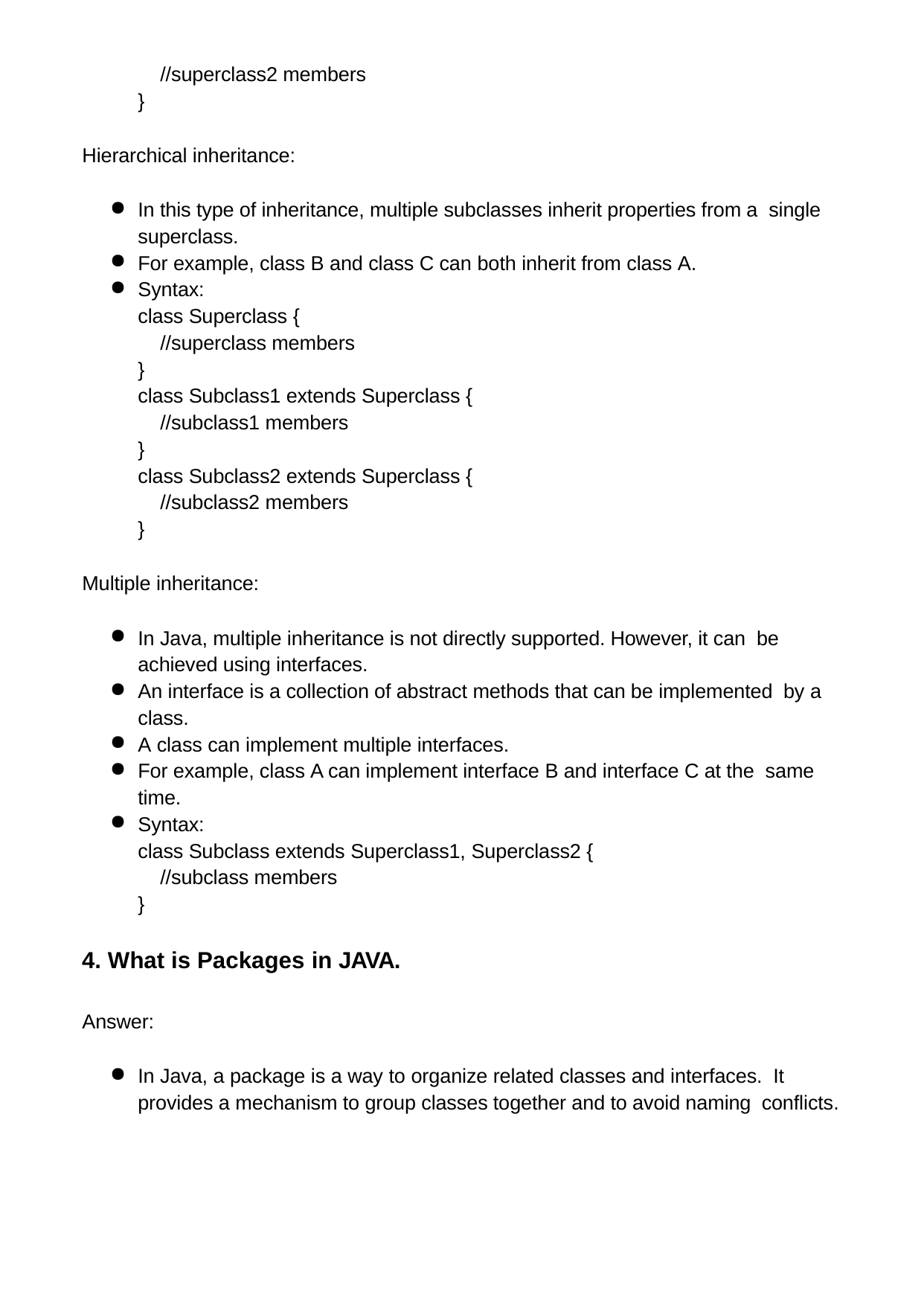

//superclass2 members
}

Hierarchical inheritance:

In this type of inheritance, multiple subclasses inherit properties from a  single superclass.
For example, class B and class C can both inherit from class A.
Syntax:
class Superclass {
//superclass members
}
class Subclass1 extends Superclass {
//subclass1 members
}
class Subclass2 extends Superclass {
//subclass2 members
}

Multiple inheritance:

In Java, multiple inheritance is not directly supported. However, it can  be achieved using interfaces.
An interface is a collection of abstract methods that can be implemented  by a class.
A class can implement multiple interfaces.
For example, class A can implement interface B and interface C at the  same time.
Syntax:
class Subclass extends Superclass1, Superclass2 {
//subclass members
}

What is Packages in JAVA.

Answer:

In Java, a package is a way to organize related classes and interfaces.  It provides a mechanism to group classes together and to avoid naming  conflicts.